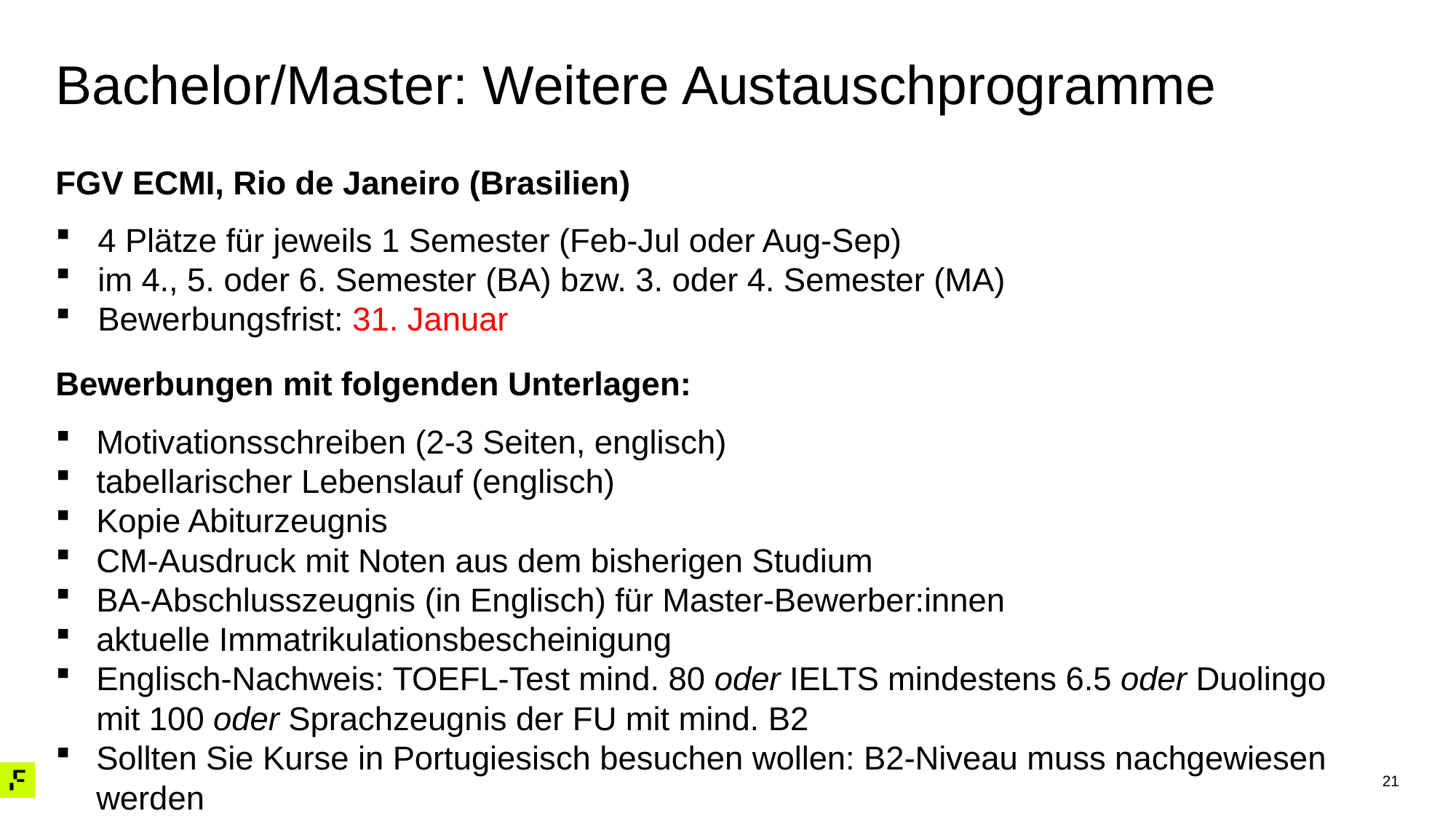

# Bachelor/Master: Weitere Austauschprogramme
FGV ECMI, Rio de Janeiro (Brasilien)
4 Plätze für jeweils 1 Semester (Feb-Jul oder Aug-Sep)
im 4., 5. oder 6. Semester (BA) bzw. 3. oder 4. Semester (MA)
Bewerbungsfrist: 31. Januar
Bewerbungen mit folgenden Unterlagen:
Motivationsschreiben (2-3 Seiten, englisch)
tabellarischer Lebenslauf (englisch)
Kopie Abiturzeugnis
CM-Ausdruck mit Noten aus dem bisherigen Studium
BA-Abschlusszeugnis (in Englisch) für Master-Bewerber:innen
aktuelle Immatrikulationsbescheinigung
Englisch-Nachweis: TOEFL-Test mind. 80 oder IELTS mindestens 6.5 oder Duolingo mit 100 oder Sprachzeugnis der FU mit mind. B2
Sollten Sie Kurse in Portugiesisch besuchen wollen: B2-Niveau muss nachgewiesen werden

21